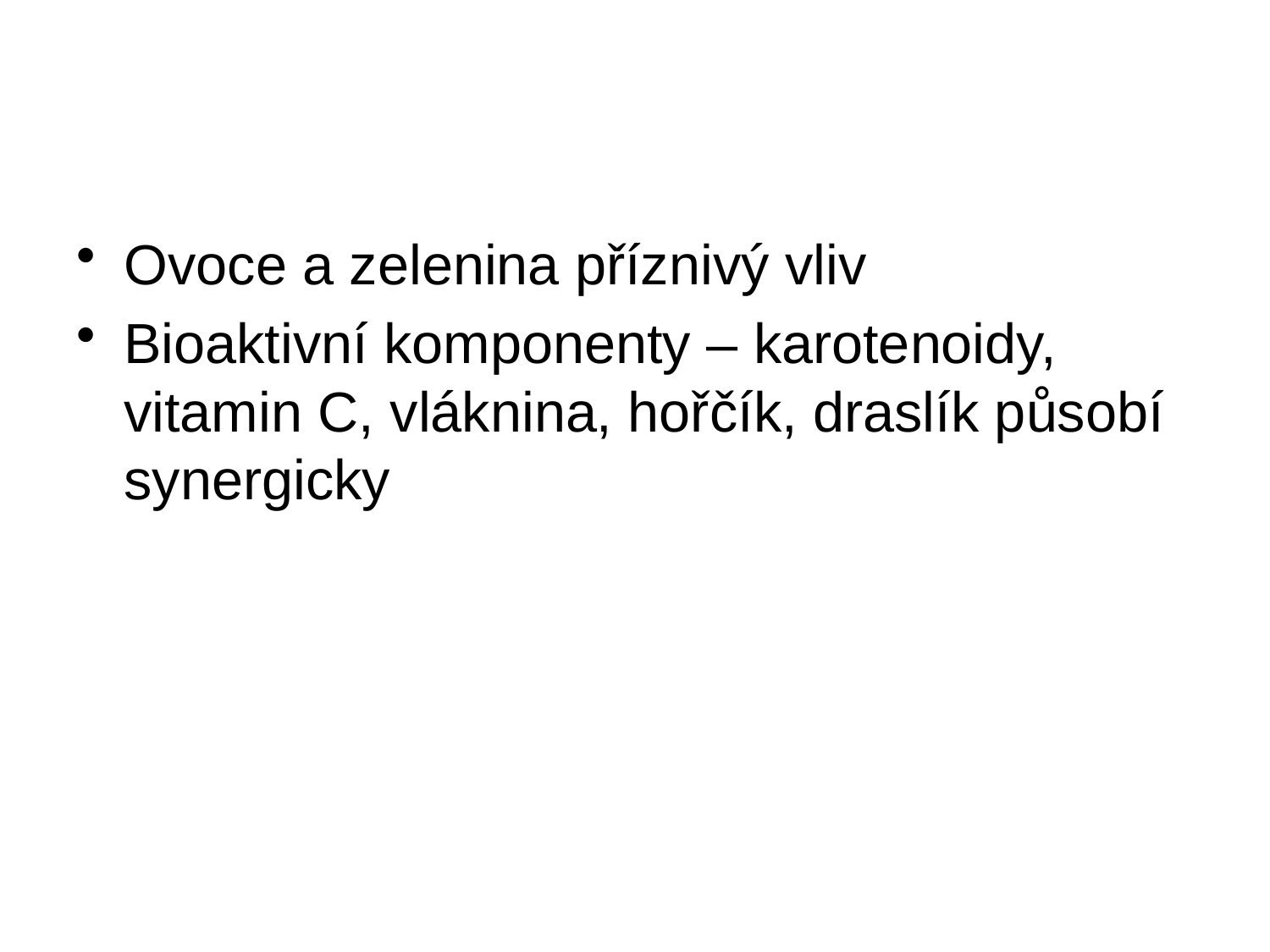

#
Ovoce a zelenina příznivý vliv
Bioaktivní komponenty – karotenoidy, vitamin C, vláknina, hořčík, draslík působí synergicky